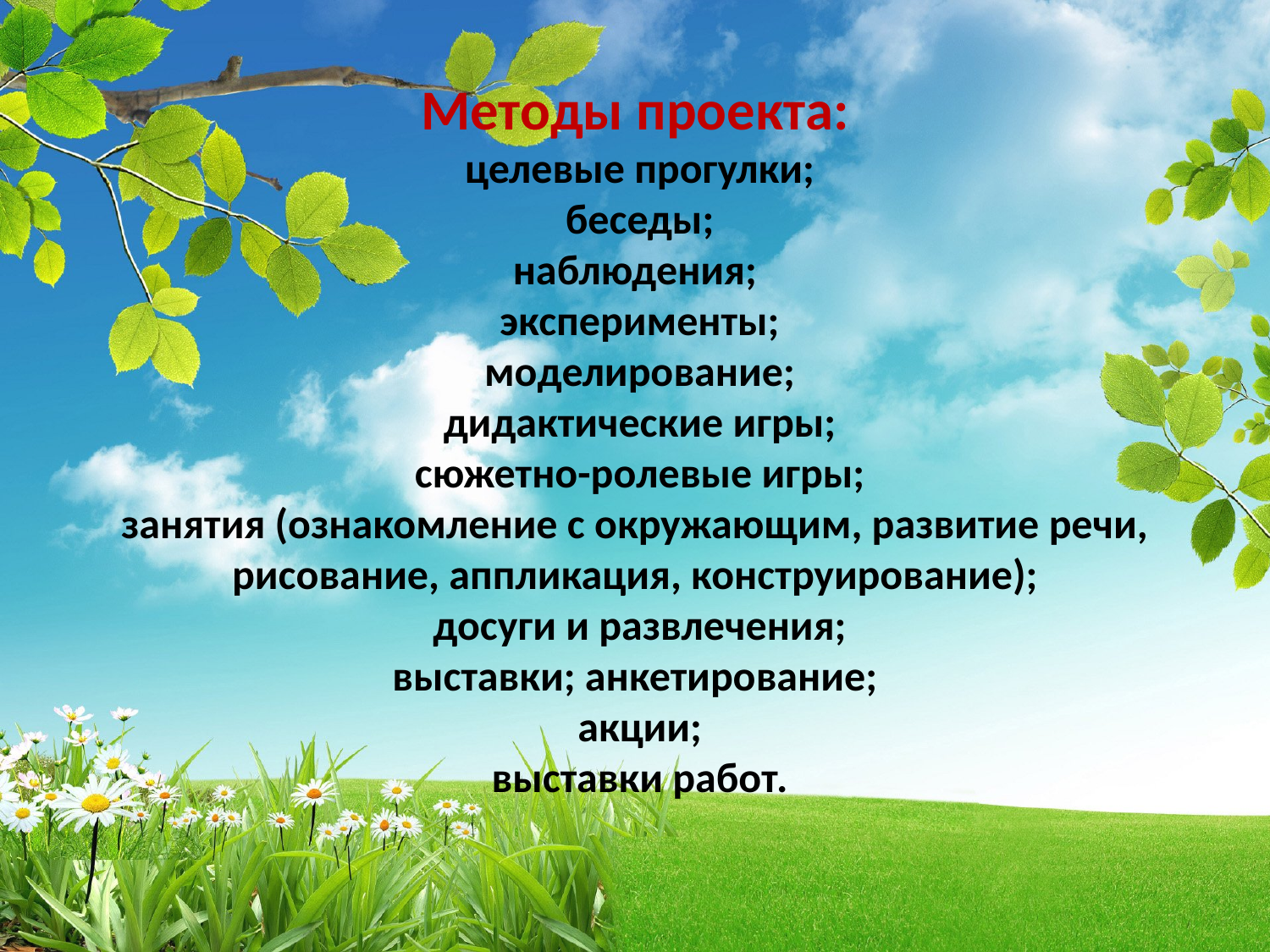

# Методы проекта:  целевые прогулки;  беседы; наблюдения;  эксперименты;  моделирование;  дидактические игры;  сюжетно-ролевые игры; занятия (ознакомление с окружающим, развитие речи, рисование, аппликация, конструирование);  досуги и развлечения; выставки; анкетирование;  акции;  выставки работ.